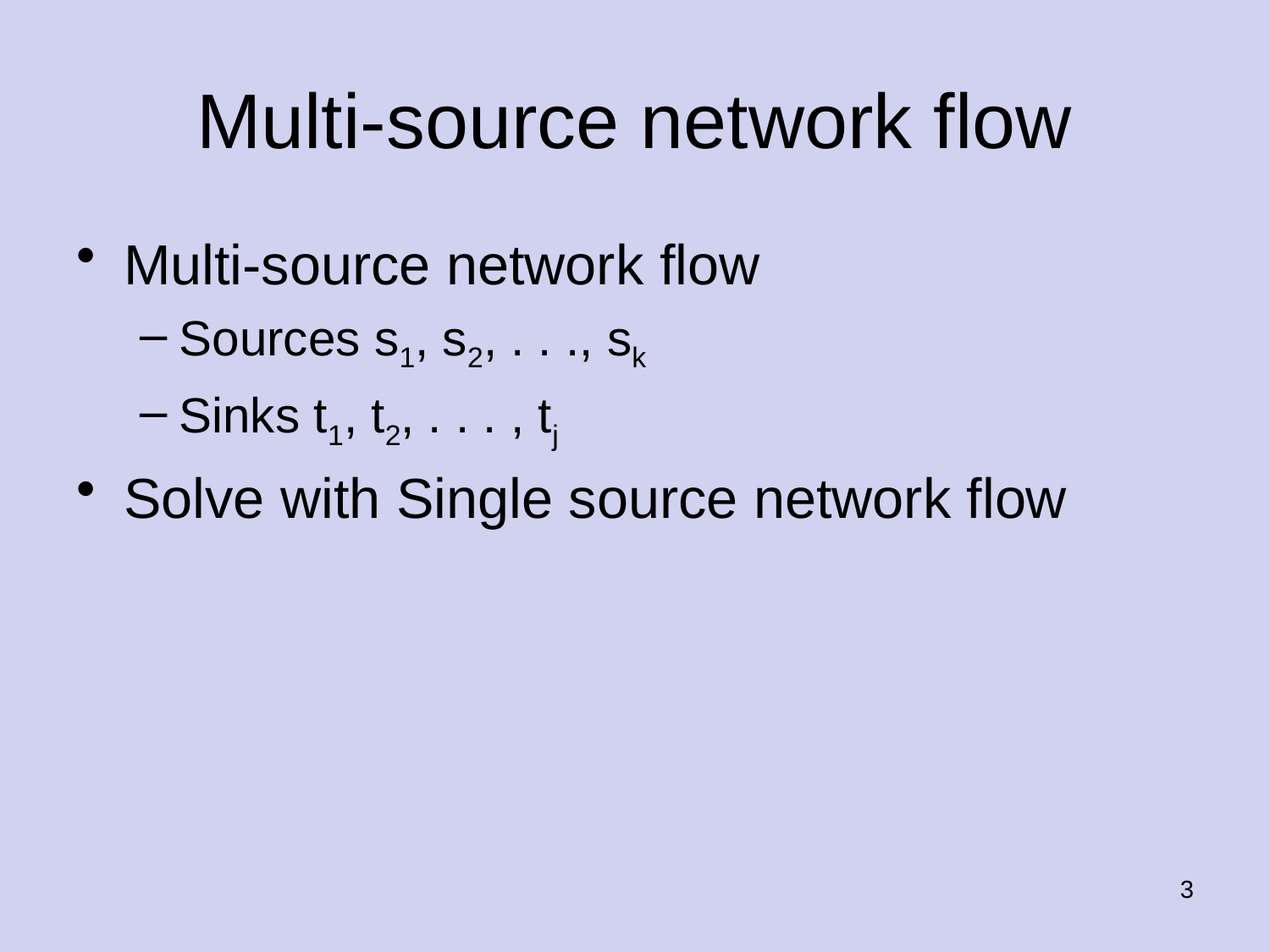

# Multi-source network flow
Multi-source network flow
Sources s1, s2, . . ., sk
Sinks t1, t2, . . . , tj
Solve with Single source network flow
3